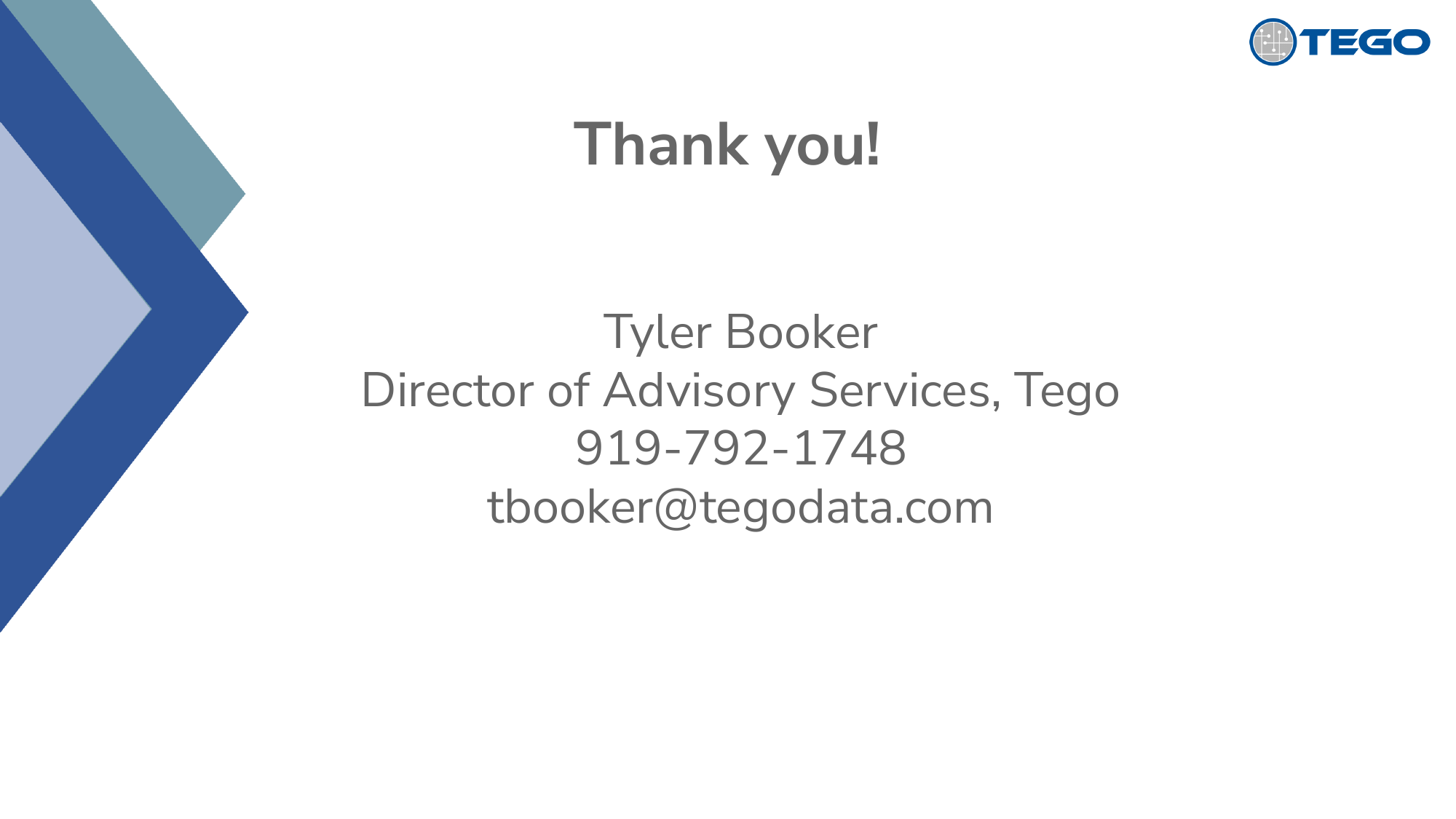

# Thank you!
Tyler Booker
Director of Advisory Services, Tego
919-792-1748
tbooker@tegodata.com